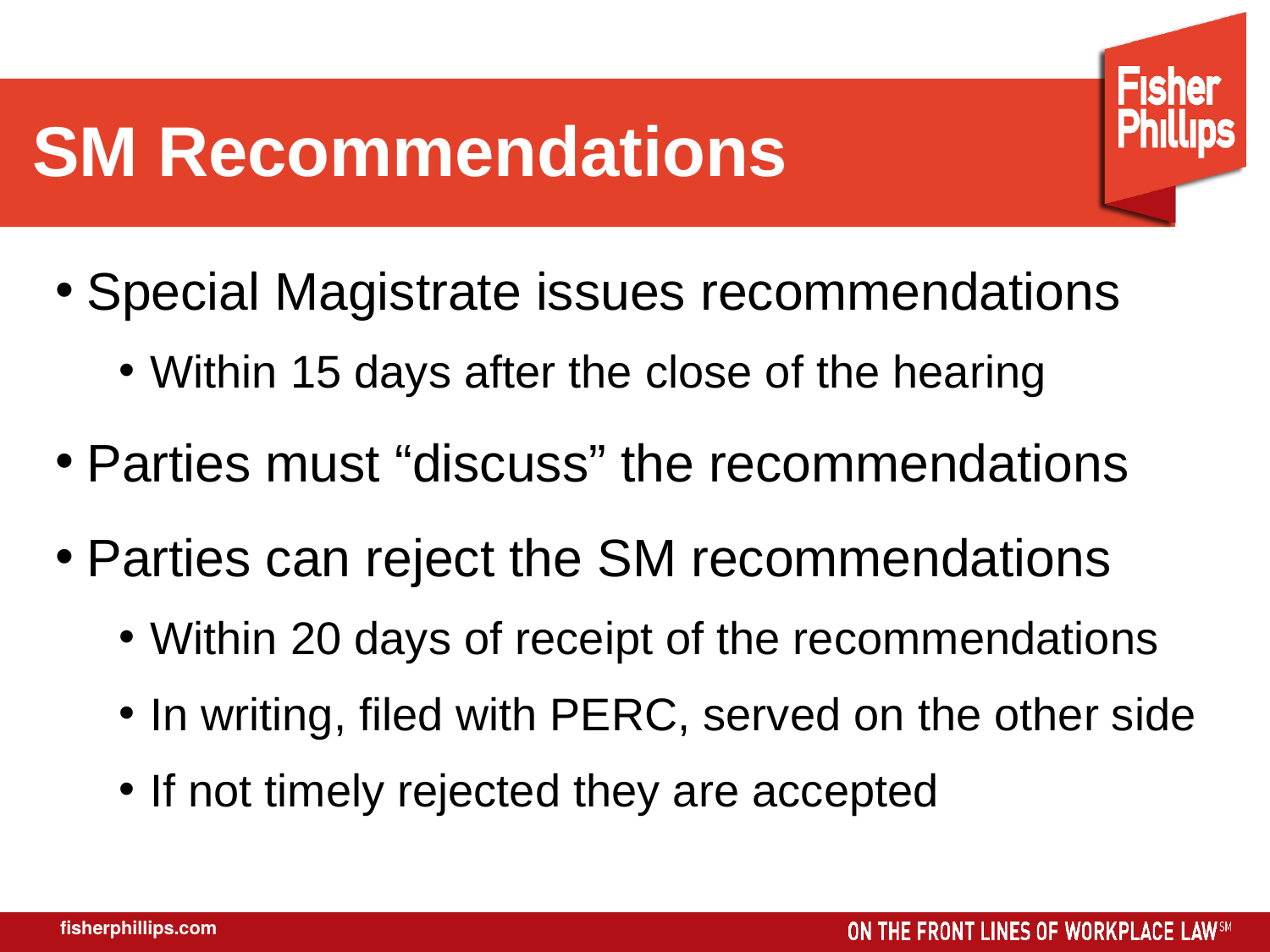

SM Recommendations
Special Magistrate issues recommendations
Within 15 days after the close of the hearing
Parties must “discuss” the recommendations
Parties can reject the SM recommendations
Within 20 days of receipt of the recommendations
In writing, filed with PERC, served on the other side
If not timely rejected they are accepted